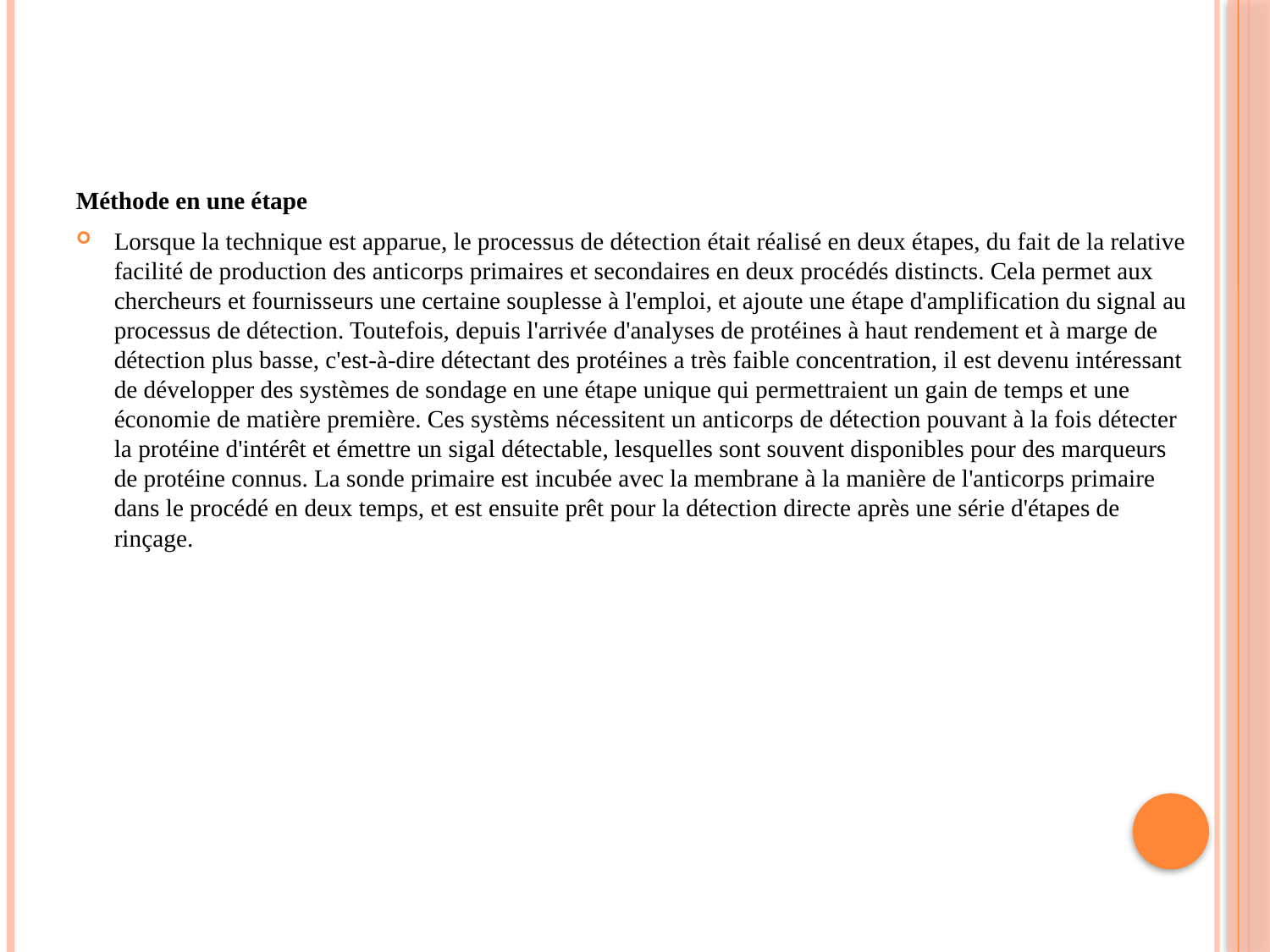

Méthode en une étape
Lorsque la technique est apparue, le processus de détection était réalisé en deux étapes, du fait de la relative facilité de production des anticorps primaires et secondaires en deux procédés distincts. Cela permet aux chercheurs et fournisseurs une certaine souplesse à l'emploi, et ajoute une étape d'amplification du signal au processus de détection. Toutefois, depuis l'arrivée d'analyses de protéines à haut rendement et à marge de détection plus basse, c'est-à-dire détectant des protéines a très faible concentration, il est devenu intéressant de développer des systèmes de sondage en une étape unique qui permettraient un gain de temps et une économie de matière première. Ces systèms nécessitent un anticorps de détection pouvant à la fois détecter la protéine d'intérêt et émettre un sigal détectable, lesquelles sont souvent disponibles pour des marqueurs de protéine connus. La sonde primaire est incubée avec la membrane à la manière de l'anticorps primaire dans le procédé en deux temps, et est ensuite prêt pour la détection directe après une série d'étapes de rinçage.